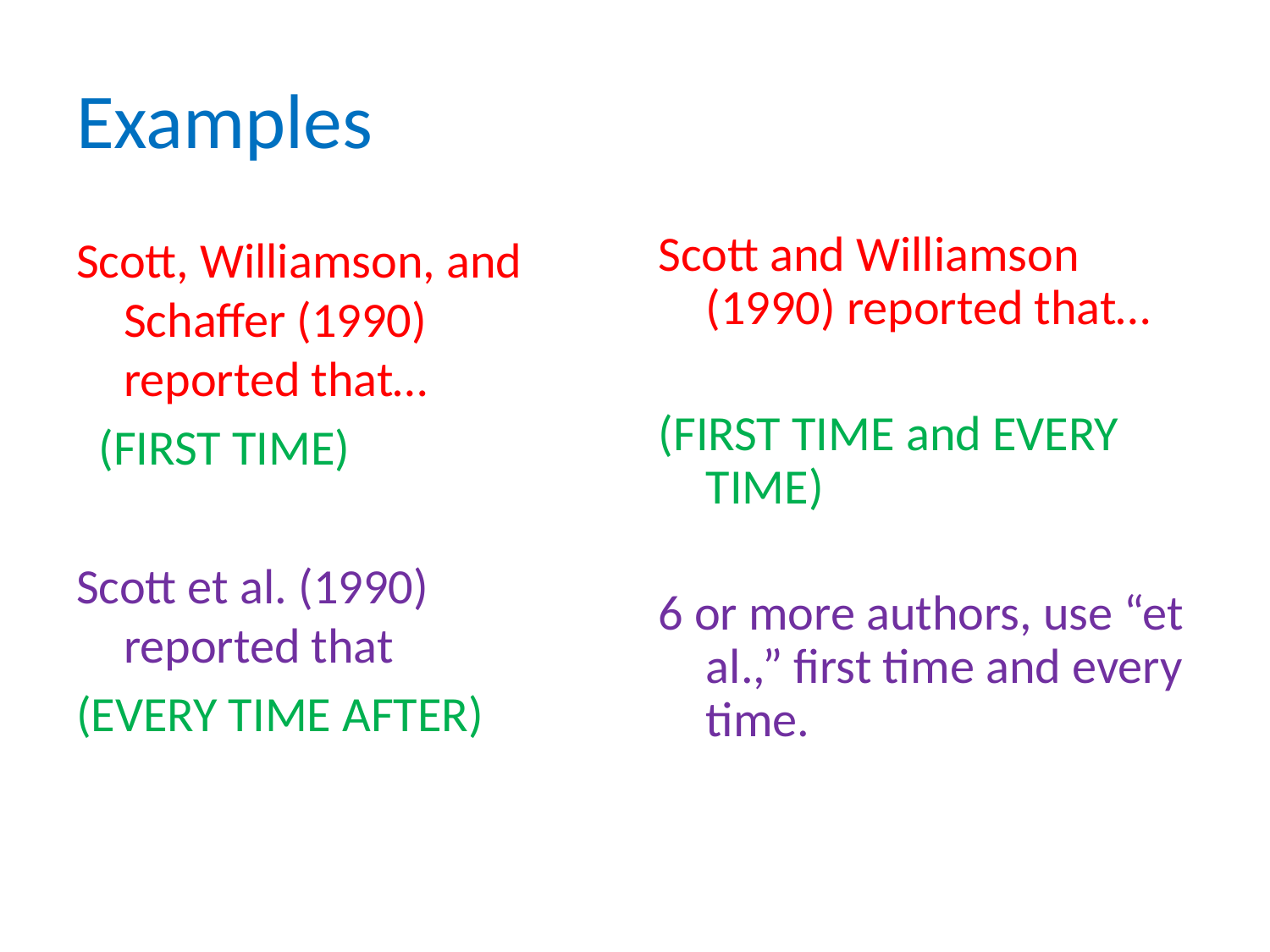

# Examples
Scott, Williamson, and Schaffer (1990) reported that…
  (FIRST TIME)

Scott et al. (1990) reported that
(EVERY TIME AFTER)
Scott and Williamson (1990) reported that…

(FIRST TIME and EVERY TIME)

6 or more authors, use “et al.,” first time and every time.